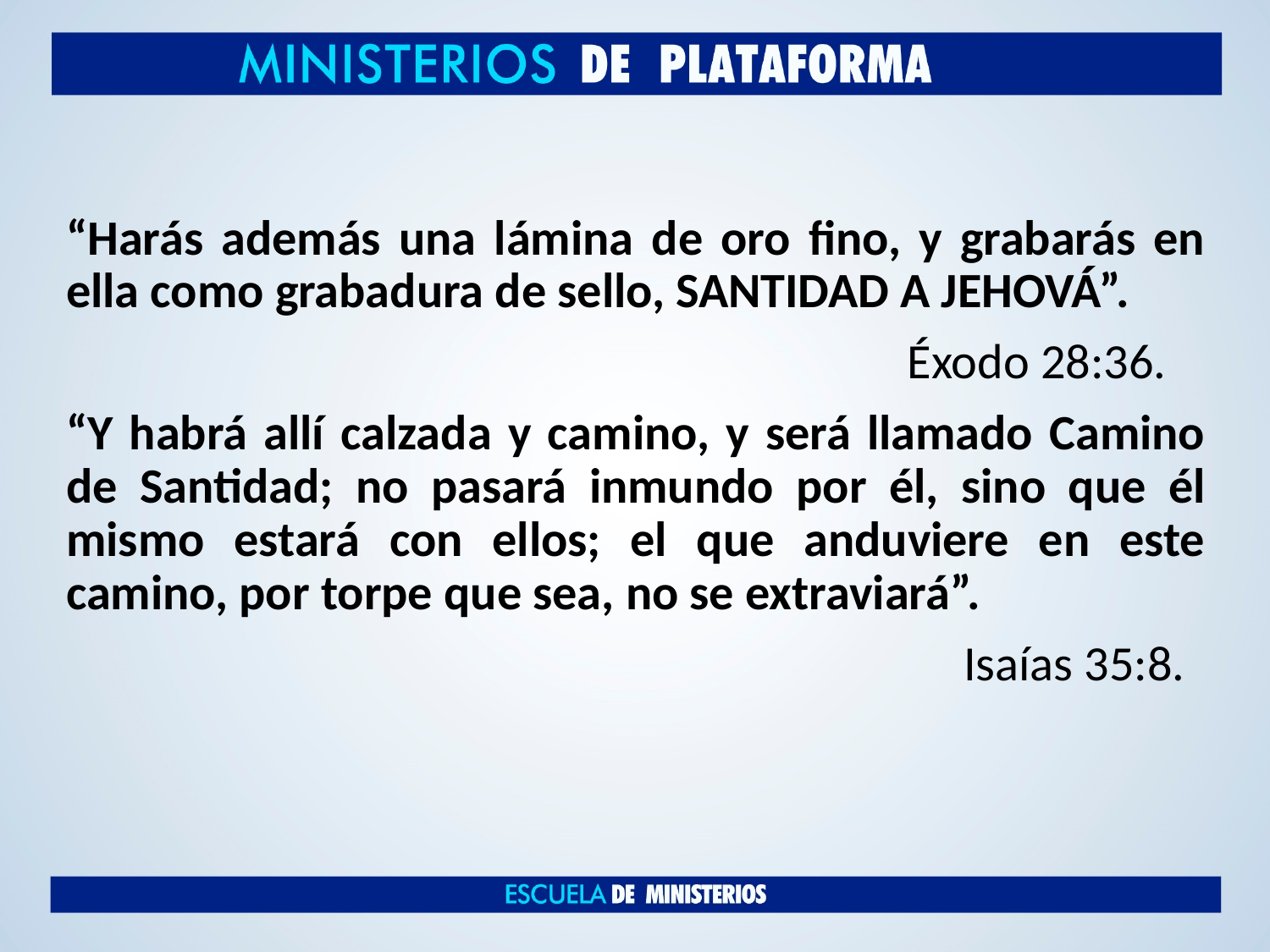

“Harás además una lámina de oro fino, y grabarás en ella como grabadura de sello, SANTIDAD A JEHOVÁ”.
                                                                           Éxodo 28:36.
“Y habrá allí calzada y camino, y será llamado Camino de Santidad; no pasará inmundo por él, sino que él mismo estará con ellos; el que anduviere en este camino, por torpe que sea, no se extraviará”.
                                                                                Isaías 35:8.